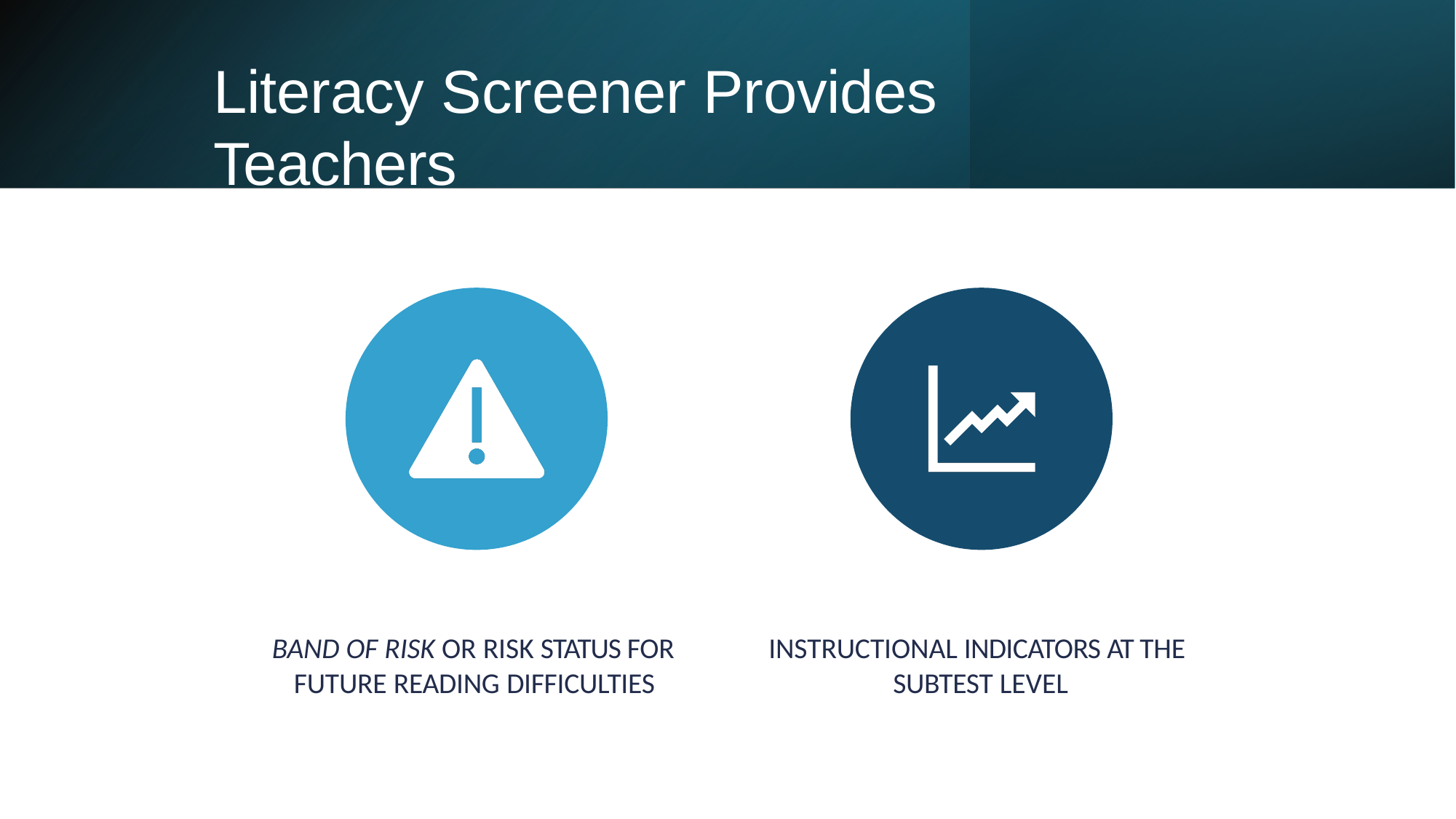

# Literacy Screener Provides Teachers

BAND OF RISK OR RISK STATUS FOR  FUTURE READING DIFFICULTIES
INSTRUCTIONAL INDICATORS AT THE  SUBTEST LEVEL